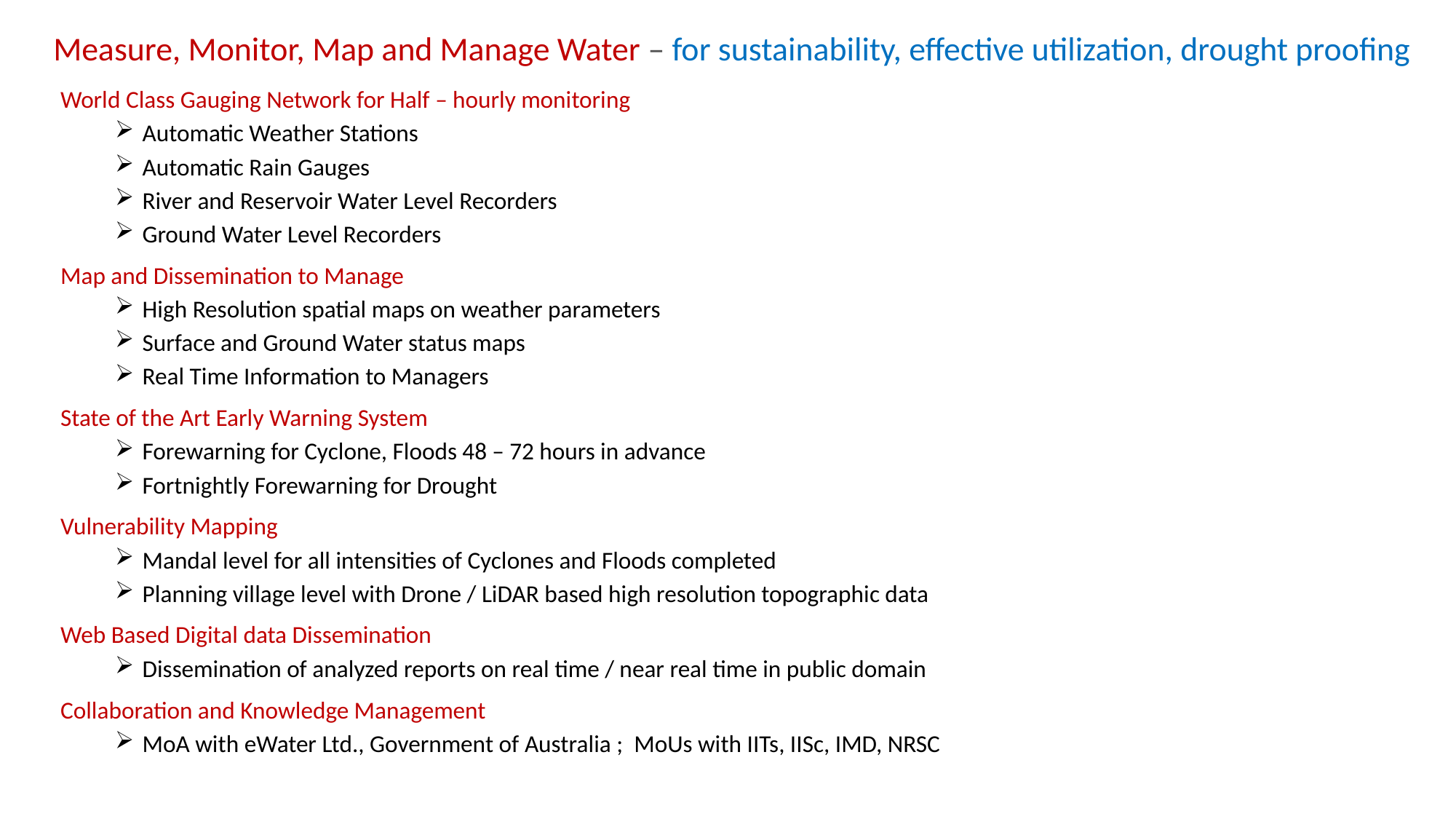

# Measure, Monitor, Map and Manage Water – for sustainability, effective utilization, drought proofing
World Class Gauging Network for Half – hourly monitoring
Automatic Weather Stations
Automatic Rain Gauges
River and Reservoir Water Level Recorders
Ground Water Level Recorders
Map and Dissemination to Manage
High Resolution spatial maps on weather parameters
Surface and Ground Water status maps
Real Time Information to Managers
State of the Art Early Warning System
Forewarning for Cyclone, Floods 48 – 72 hours in advance
Fortnightly Forewarning for Drought
Vulnerability Mapping
Mandal level for all intensities of Cyclones and Floods completed
Planning village level with Drone / LiDAR based high resolution topographic data
Web Based Digital data Dissemination
Dissemination of analyzed reports on real time / near real time in public domain
Collaboration and Knowledge Management
MoA with eWater Ltd., Government of Australia ;  MoUs with IITs, IISc, IMD, NRSC